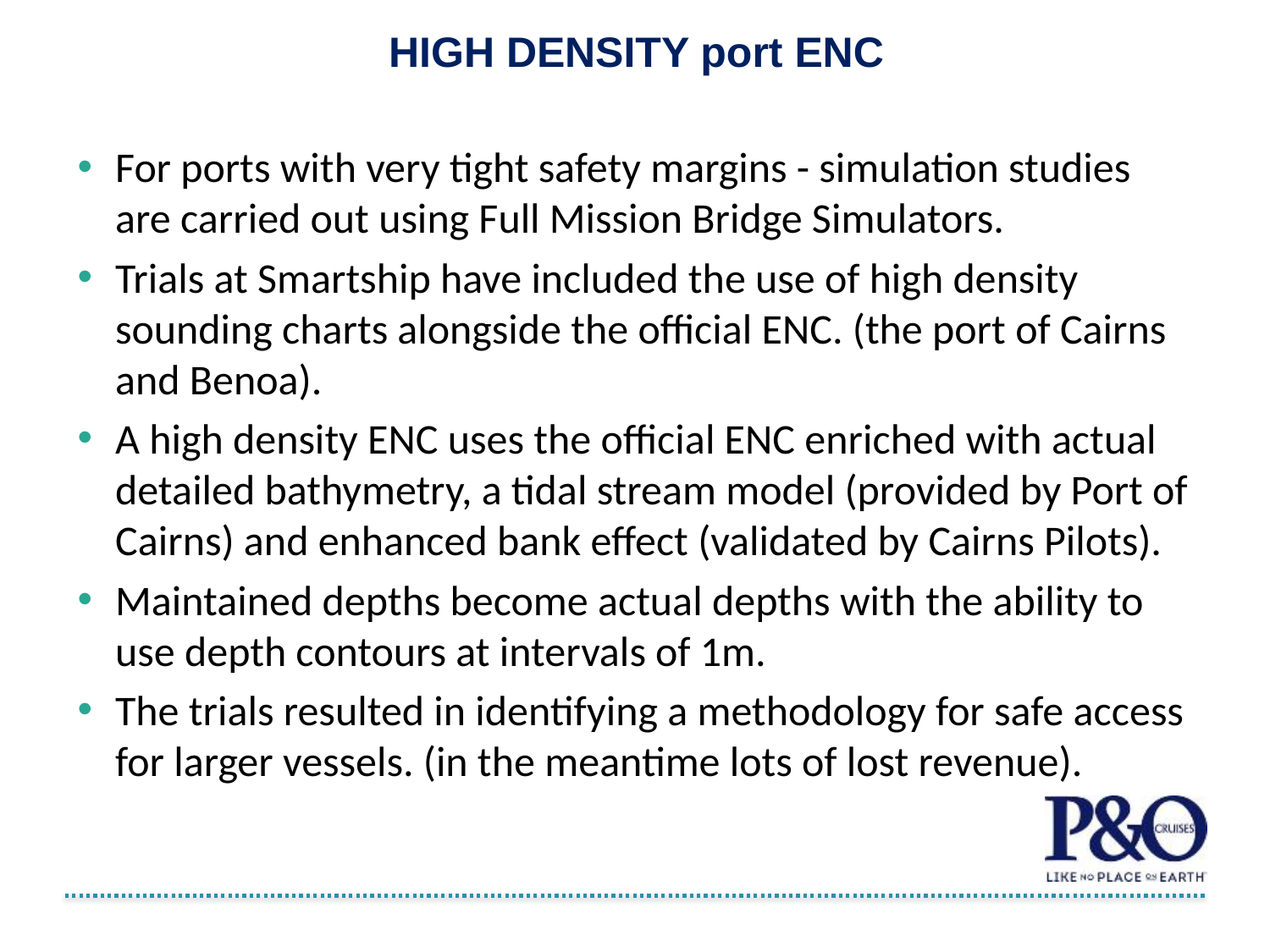

# HIGH DENSITY port ENC
For ports with very tight safety margins - simulation studies are carried out using Full Mission Bridge Simulators.
Trials at Smartship have included the use of high density sounding charts alongside the official ENC. (the port of Cairns and Benoa).
A high density ENC uses the official ENC enriched with actual detailed bathymetry, a tidal stream model (provided by Port of Cairns) and enhanced bank effect (validated by Cairns Pilots).
Maintained depths become actual depths with the ability to use depth contours at intervals of 1m.
The trials resulted in identifying a methodology for safe access for larger vessels. (in the meantime lots of lost revenue).